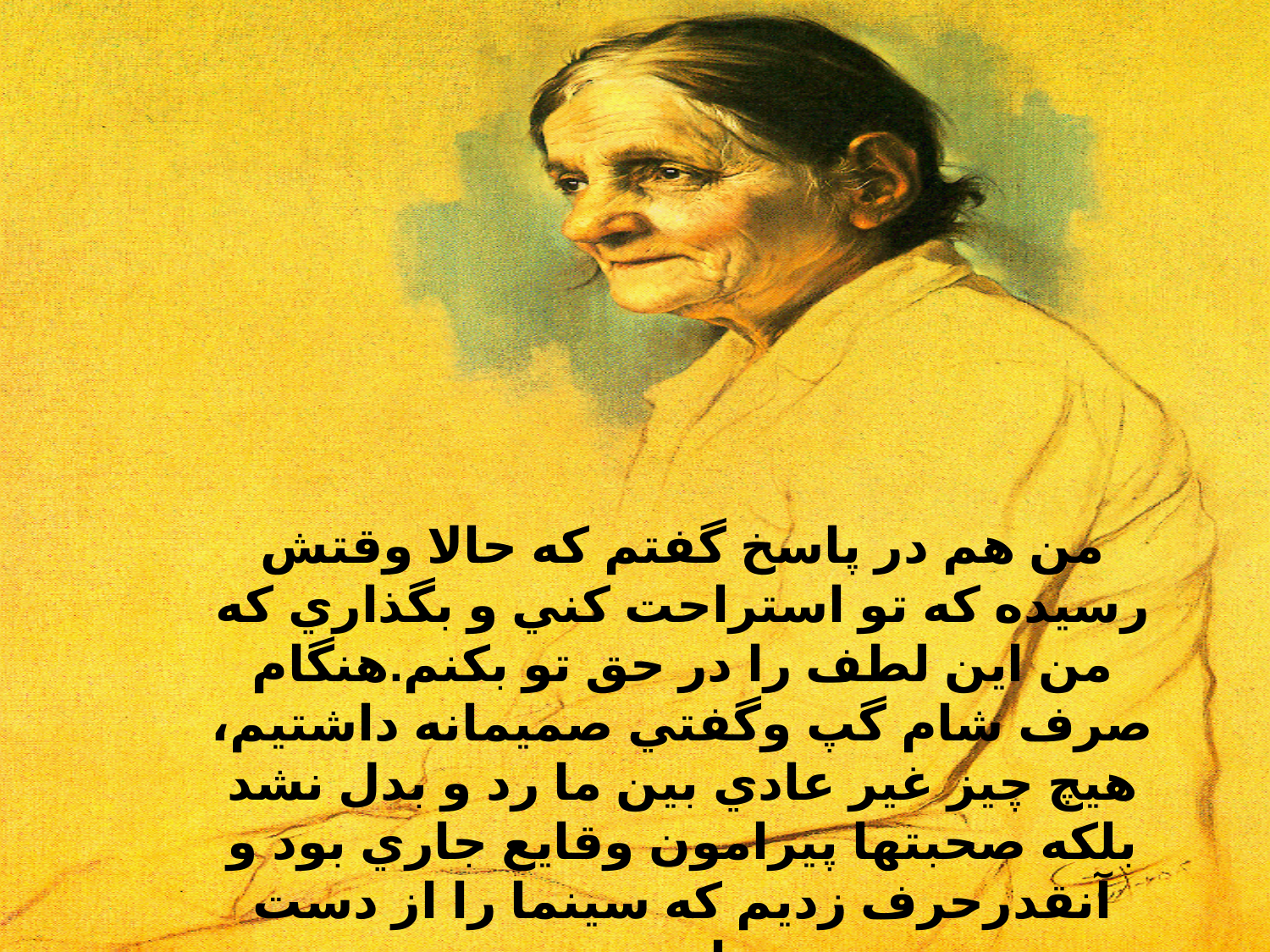

من هم در پاسخ گفتم که حالا وقتش رسیده که تو استراحت کني و بگذاري که من اين لطف را در حق تو بکنم.هنگام صرف شام گپ وگفتي صميمانه داشتيم، هيچ چيز غير عادي بين ما رد و بدل نشد بلکه صحبتها پيرامون وقايع جاري بود و آنقدرحرف زديم که سينما را از دست داديم.